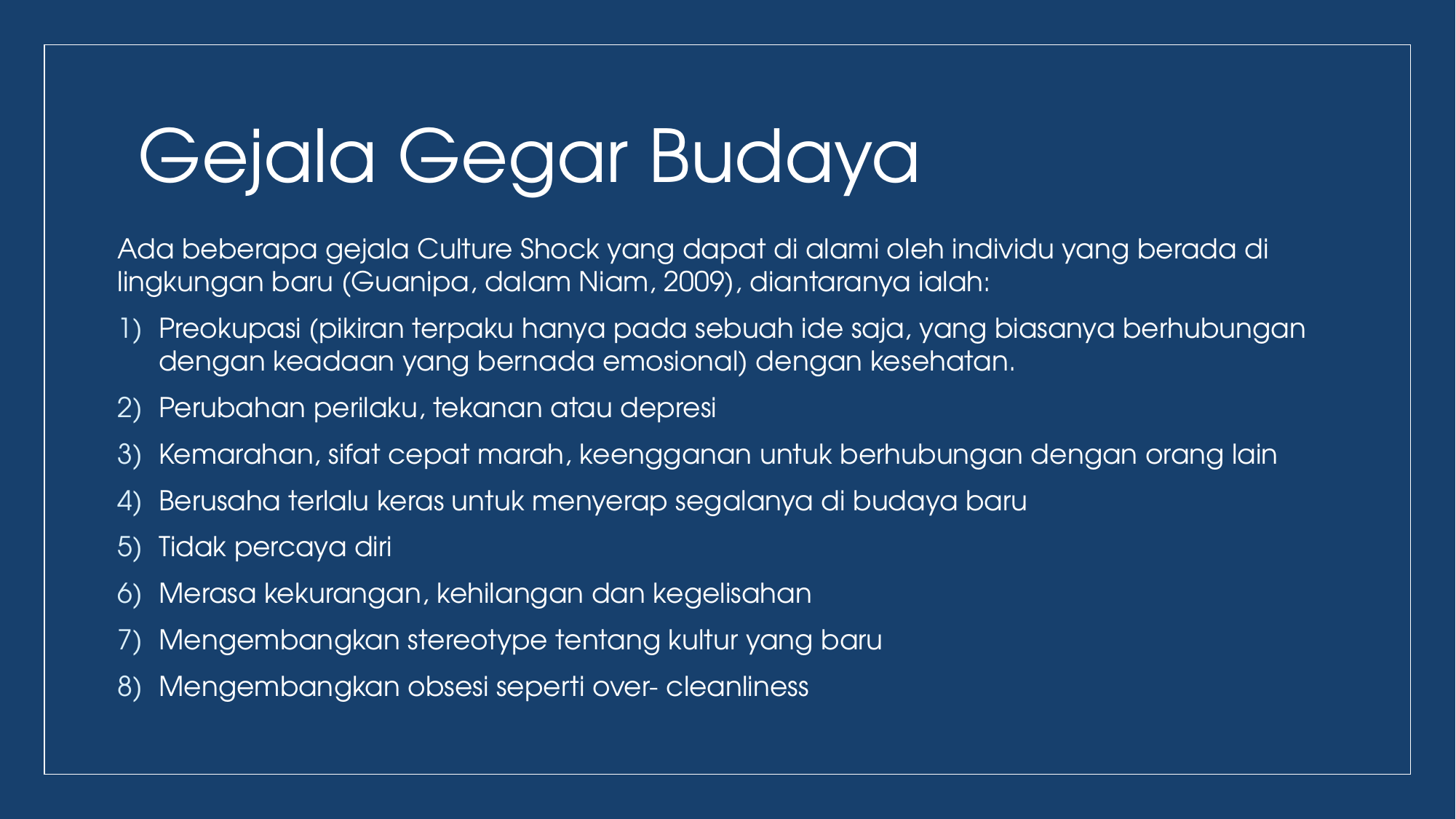

# Gejala Gegar Budaya
Ada beberapa gejala Culture Shock yang dapat di alami oleh individu yang berada di lingkungan baru (Guanipa, dalam Niam, 2009), diantaranya ialah:
Preokupasi (pikiran terpaku hanya pada sebuah ide saja, yang biasanya berhubungan dengan keadaan yang bernada emosional) dengan kesehatan.
Perubahan perilaku, tekanan atau depresi
Kemarahan, sifat cepat marah, keengganan untuk berhubungan dengan orang lain
Berusaha terlalu keras untuk menyerap segalanya di budaya baru
Tidak percaya diri
Merasa kekurangan, kehilangan dan kegelisahan
Mengembangkan stereotype tentang kultur yang baru
Mengembangkan obsesi seperti over- cleanliness